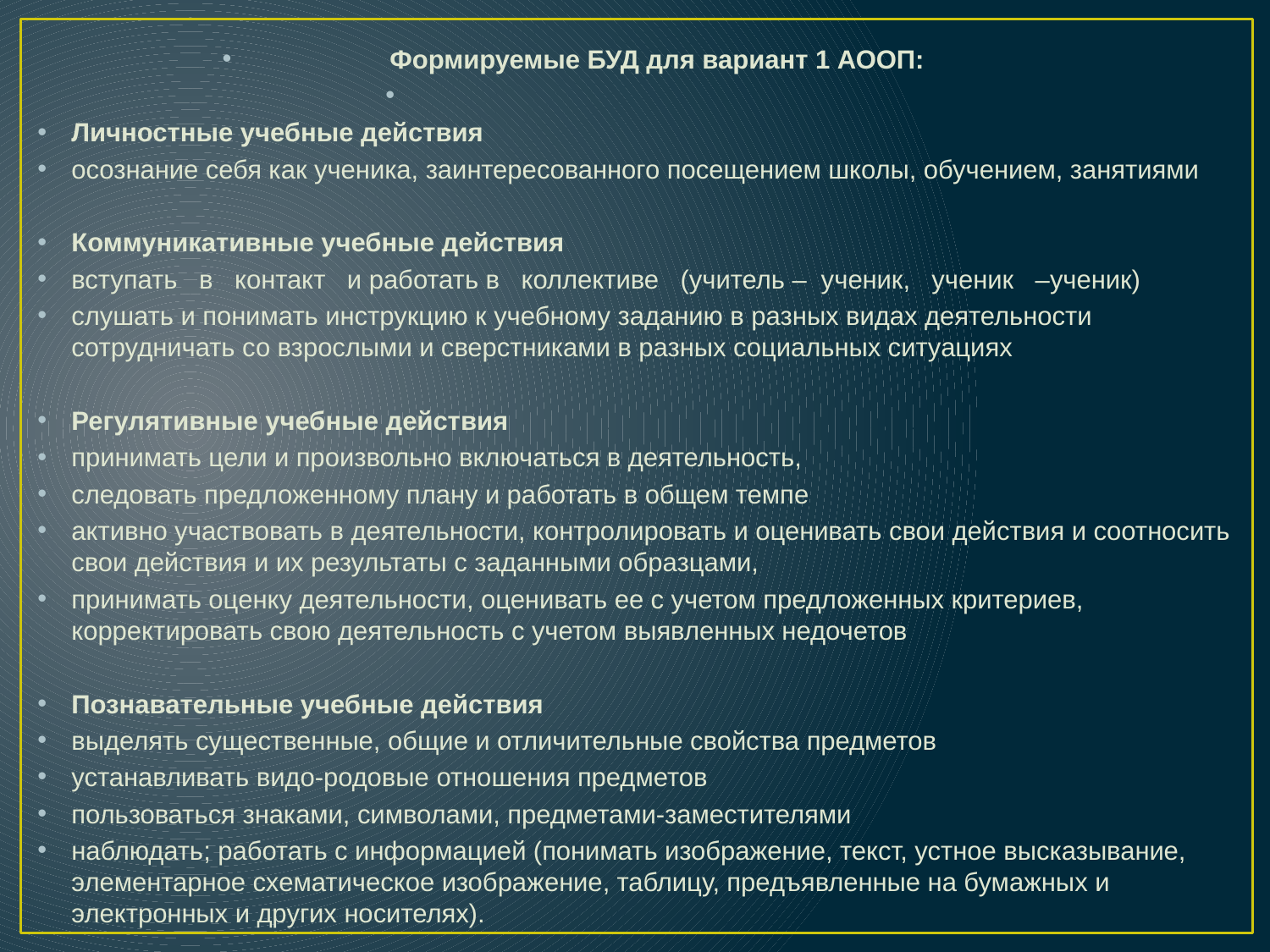

Формируемые БУД для вариант 1 АООП:

Личностные учебные действия
осознание себя как ученика, заинтересованного посещением школы, обучением, занятиями

Коммуникативные учебные действия
вступать   в   контакт   и работать в   коллективе   (учитель –  ученик,   ученик   –ученик)
слушать и понимать инструкцию к учебному заданию в разных видах деятельности сотрудничать со взрослыми и сверстниками в разных социальных ситуациях

Регулятивные учебные действия
принимать цели и произвольно включаться в деятельность,
следовать предложенному плану и работать в общем темпе
активно участвовать в деятельности, контролировать и оценивать свои действия и соотносить свои действия и их результаты с заданными образцами,
принимать оценку деятельности, оценивать ее с учетом предложенных критериев, корректировать свою деятельность с учетом выявленных недочетов

Познавательные учебные действия
выделять существенные, общие и отличительные свойства предметов
устанавливать видо-родовые отношения предметов
пользоваться знаками, символами, предметами-заместителями
наблюдать; работать с информацией (понимать изображение, текст, устное высказывание, элементарное схематическое изображение, таблицу, предъявленные на бумажных и электронных и других носителях).